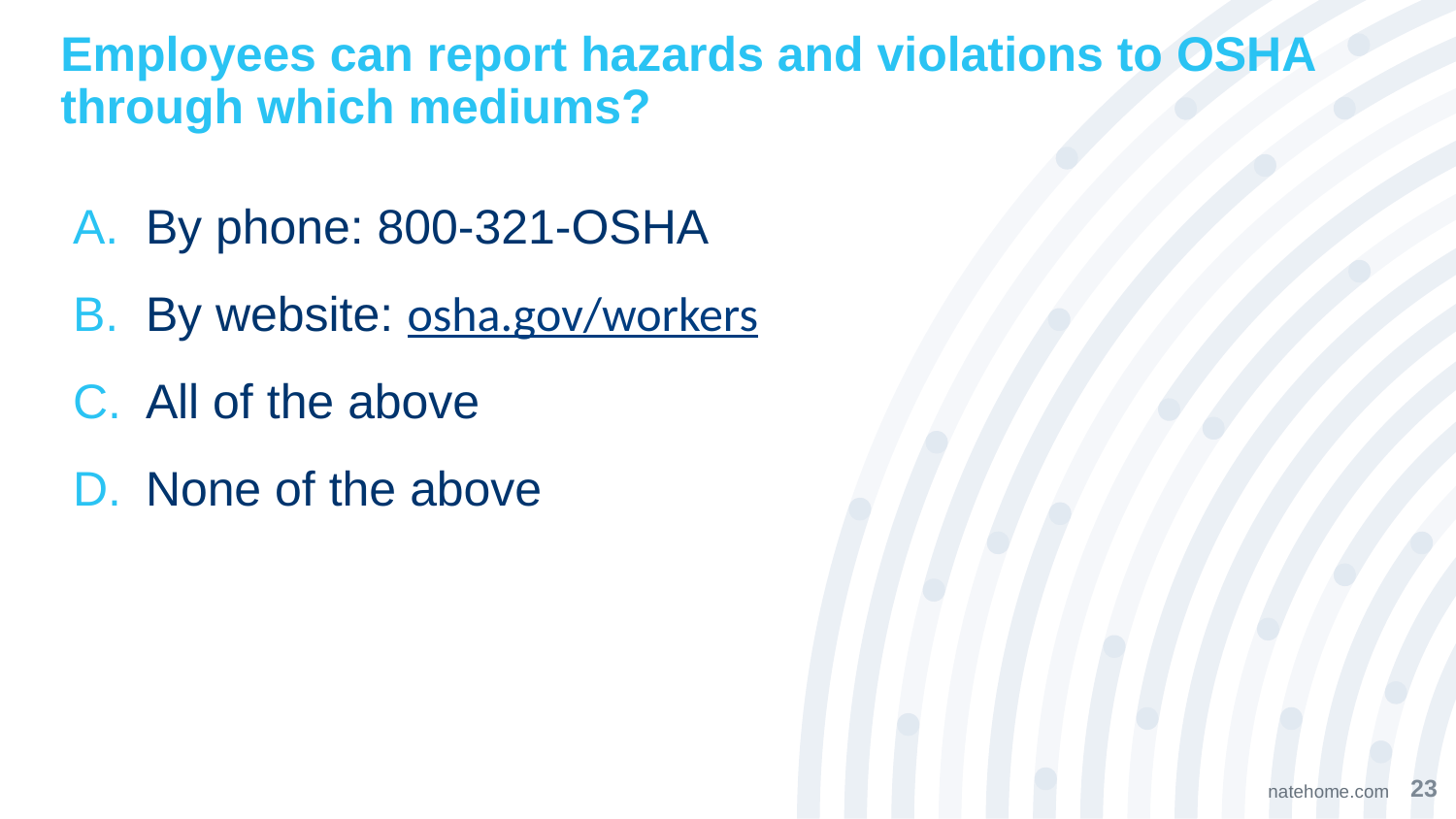

# Employees can report hazards and violations to OSHA through which mediums?
By phone: 800-321-OSHA
By website: osha.gov/workers
All of the above
None of the above
23
natehome.com